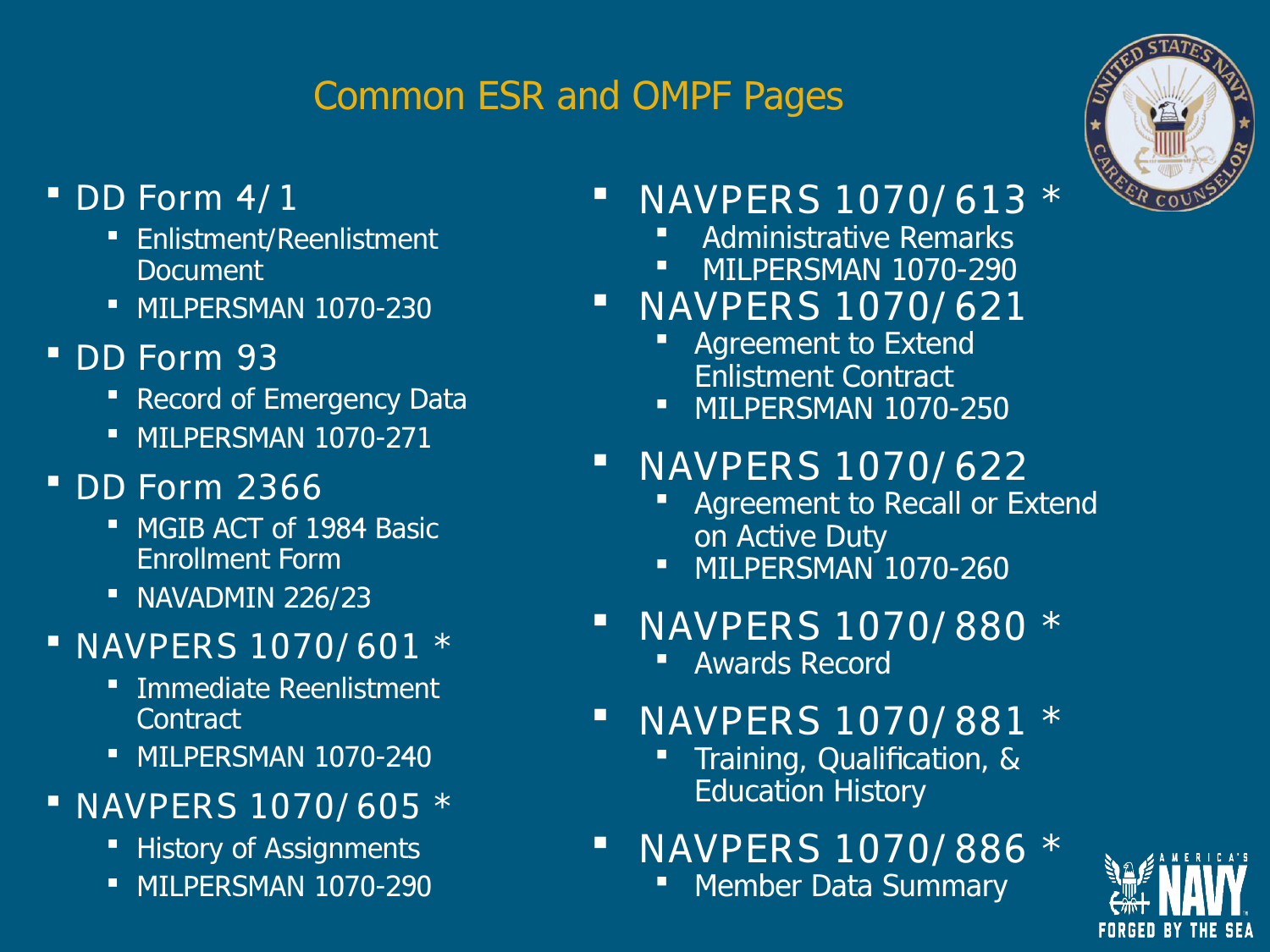

# Common ESR and OMPF Pages
DD Form 4/1
Enlistment/Reenlistment Document
MILPERSMAN 1070-230
DD Form 93
Record of Emergency Data
MILPERSMAN 1070-271
DD Form 2366
MGIB ACT of 1984 Basic Enrollment Form
NAVADMIN 226/23
NAVPERS 1070/601 *
Immediate Reenlistment Contract
MILPERSMAN 1070-240
NAVPERS 1070/605 *
History of Assignments
MILPERSMAN 1070-290
NAVPERS 1070/613 *
Administrative Remarks
MILPERSMAN 1070-290
NAVPERS 1070/621
Agreement to Extend Enlistment Contract
MILPERSMAN 1070-250

NAVPERS 1070/622
Agreement to Recall or Extend on Active Duty
MILPERSMAN 1070-260

NAVPERS 1070/880 *
Awards Record

NAVPERS 1070/881 *
Training, Qualification, & Education History

NAVPERS 1070/886 *
Member Data Summary